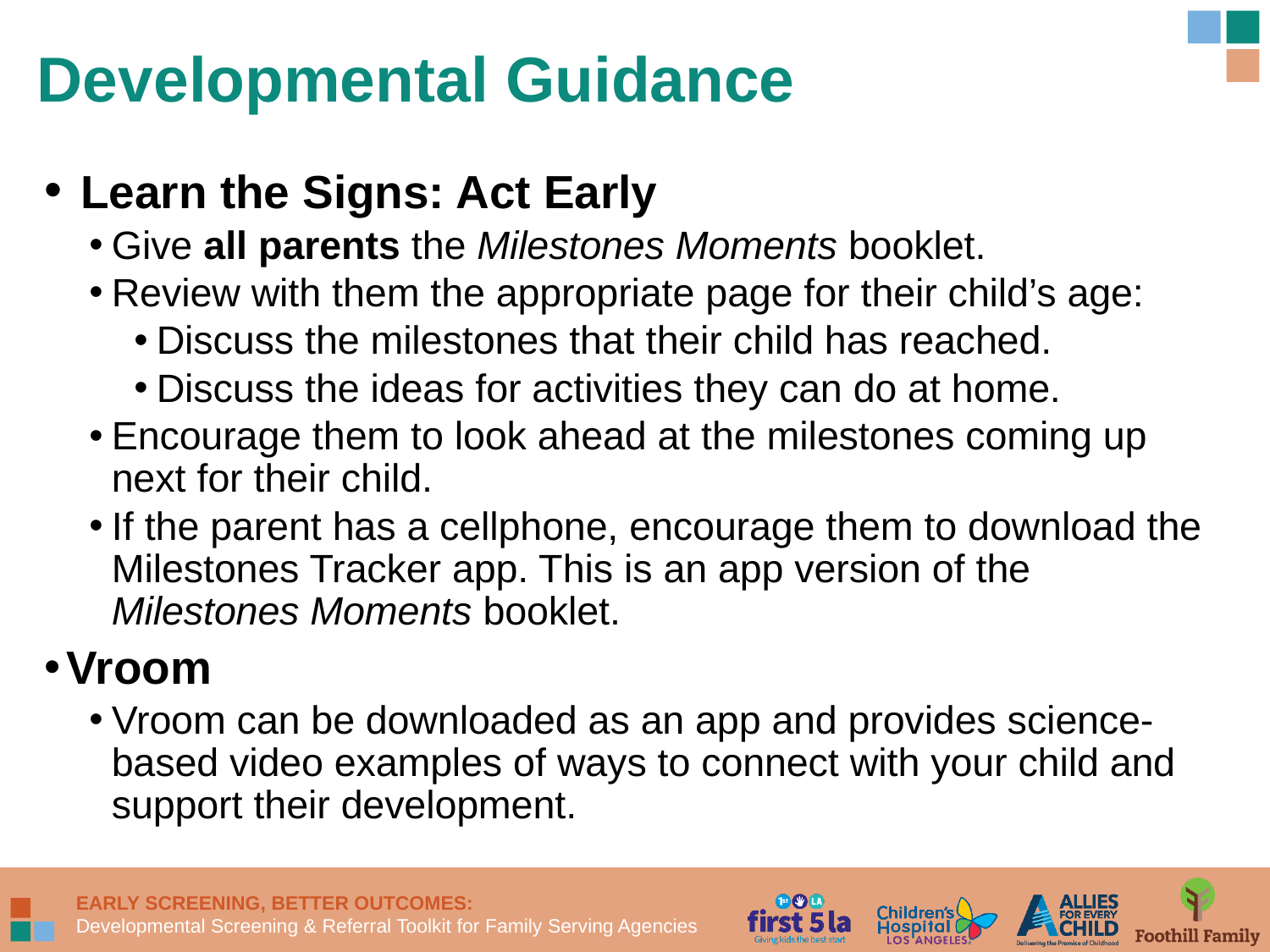

# Developmental Guidance
 Learn the Signs: Act Early
Give all parents the Milestones Moments booklet.
Review with them the appropriate page for their child’s age:
Discuss the milestones that their child has reached.
Discuss the ideas for activities they can do at home.
Encourage them to look ahead at the milestones coming up next for their child.
If the parent has a cellphone, encourage them to download the Milestones Tracker app. This is an app version of the Milestones Moments booklet.
Vroom
Vroom can be downloaded as an app and provides science-based video examples of ways to connect with your child and support their development.